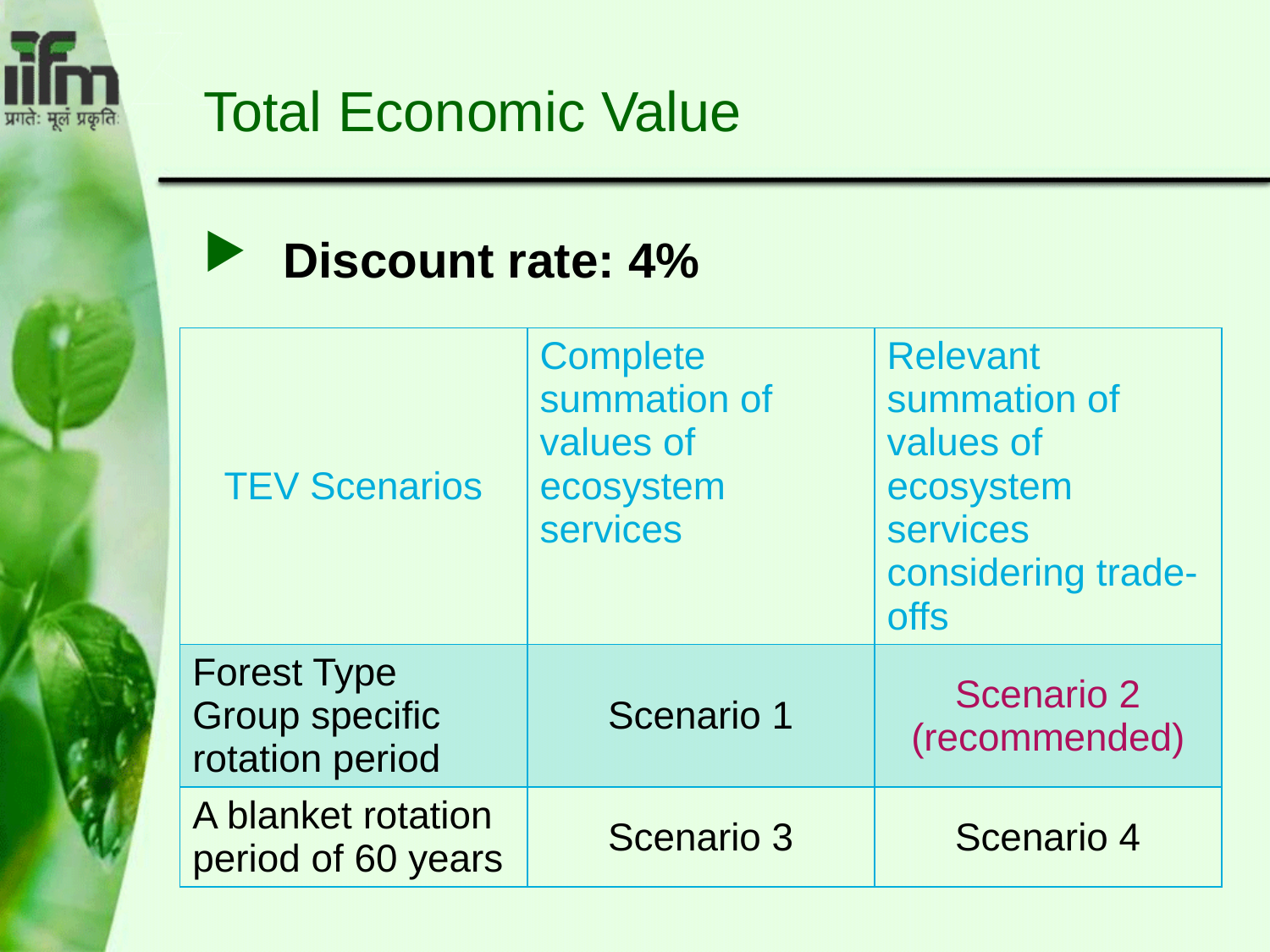

# Total Economic Value
Discount rate: 4%
| TEV Scenarios | Complete summation of values of ecosystem services | Relevant summation of values of ecosystem services considering trade-offs |
| --- | --- | --- |
| Forest Type Group specific rotation period | Scenario 1 | Scenario 2 (recommended) |
| A blanket rotation period of 60 years | Scenario 3 | Scenario 4 |